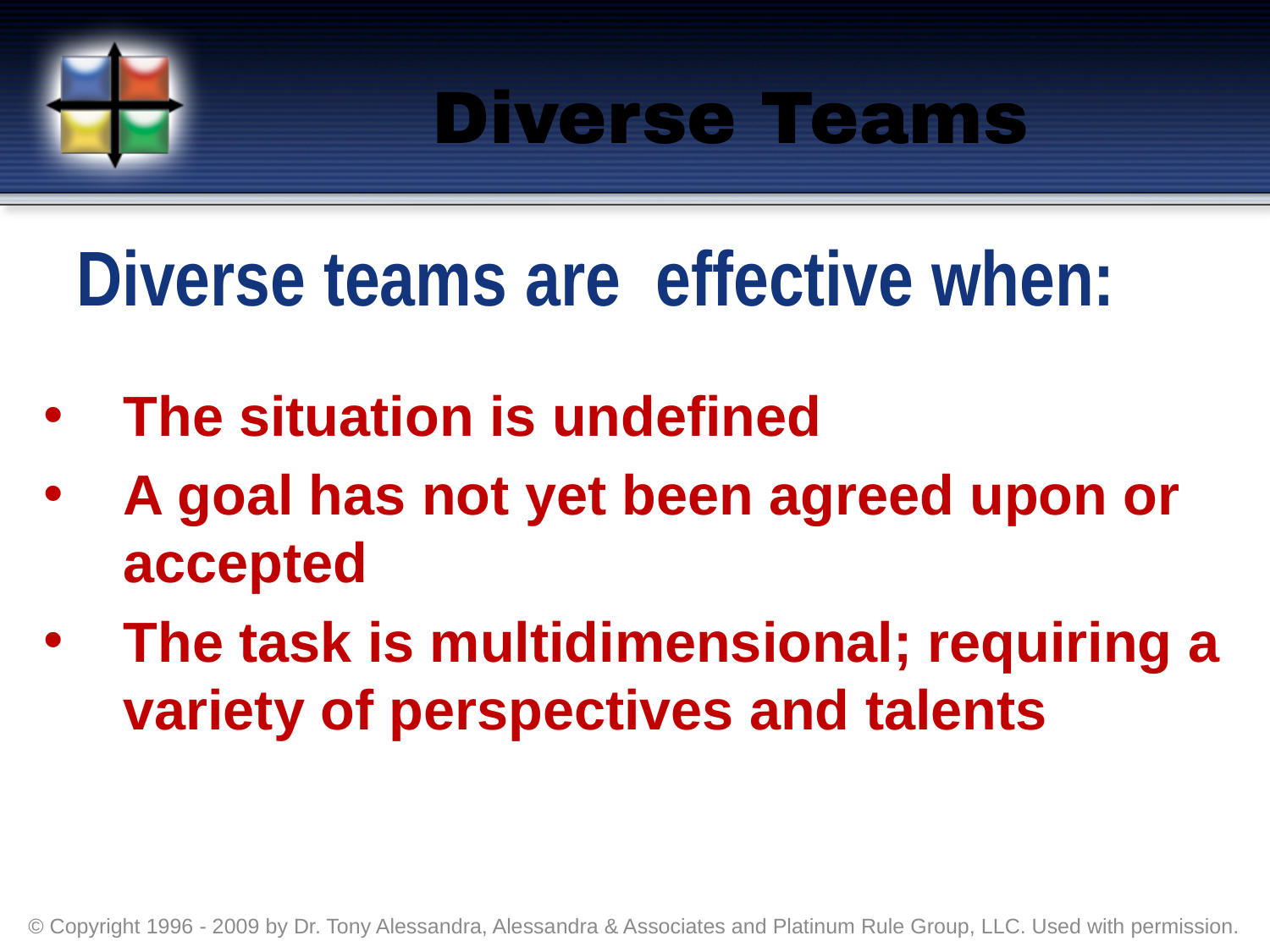

# Diverse Teams
Diverse teams are  effective when:
The situation is undefined
A goal has not yet been agreed upon or accepted
The task is multidimensional; requiring a variety of perspectives and talents

© Copyright 1996 - 2009 by Dr. Tony Alessandra, Alessandra & Associates and Platinum Rule Group, LLC. Used with permission.